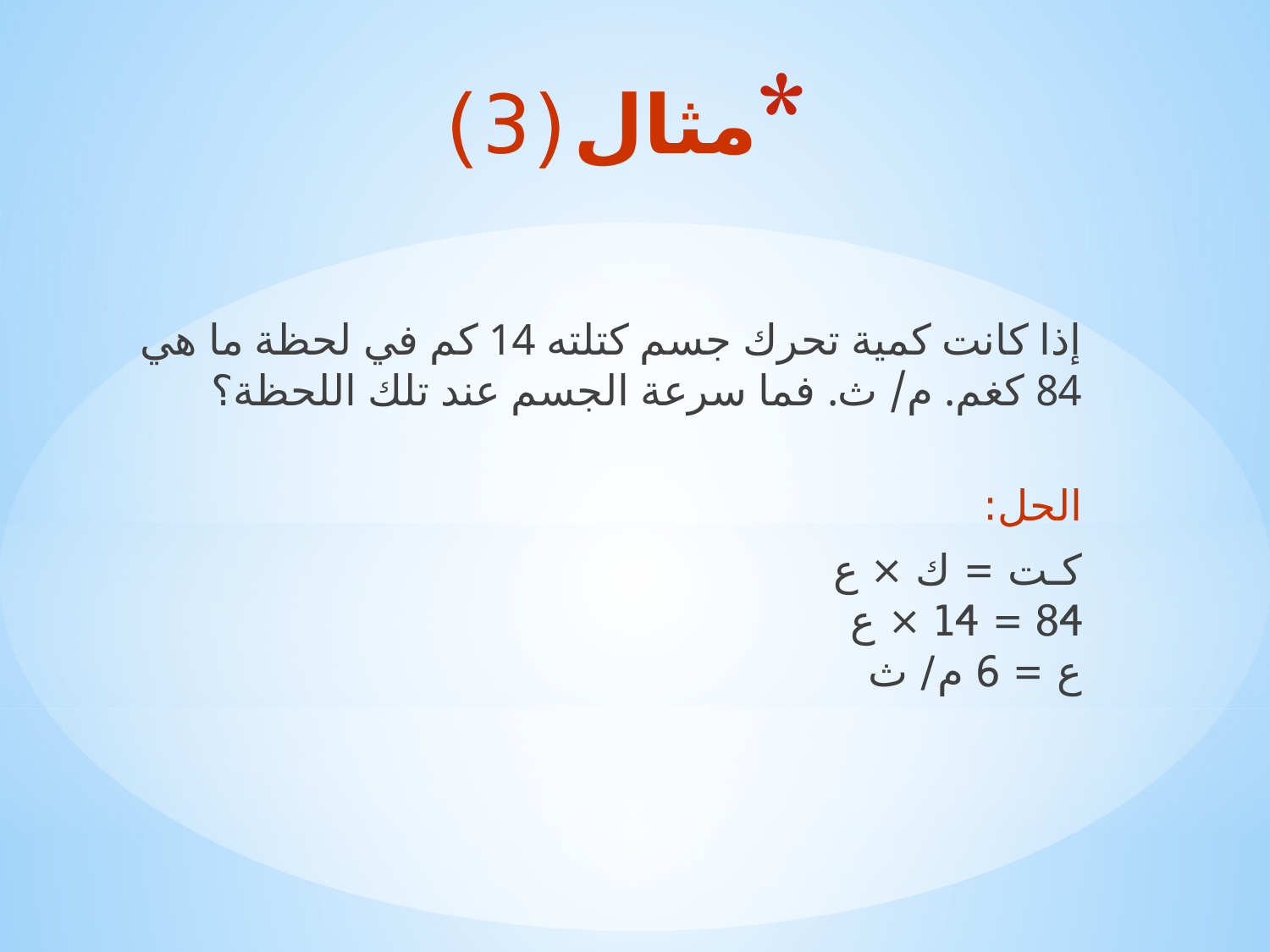

# مثال(3)
إذا كانت كمية تحرك جسم كتلته 14 كم في لحظة ما هي 84 كغم. م/ ث. فما سرعة الجسم عند تلك اللحظة؟
الحل:
كـت = ك × ع
84 = 14 × ع
ع = 6 م/ ث